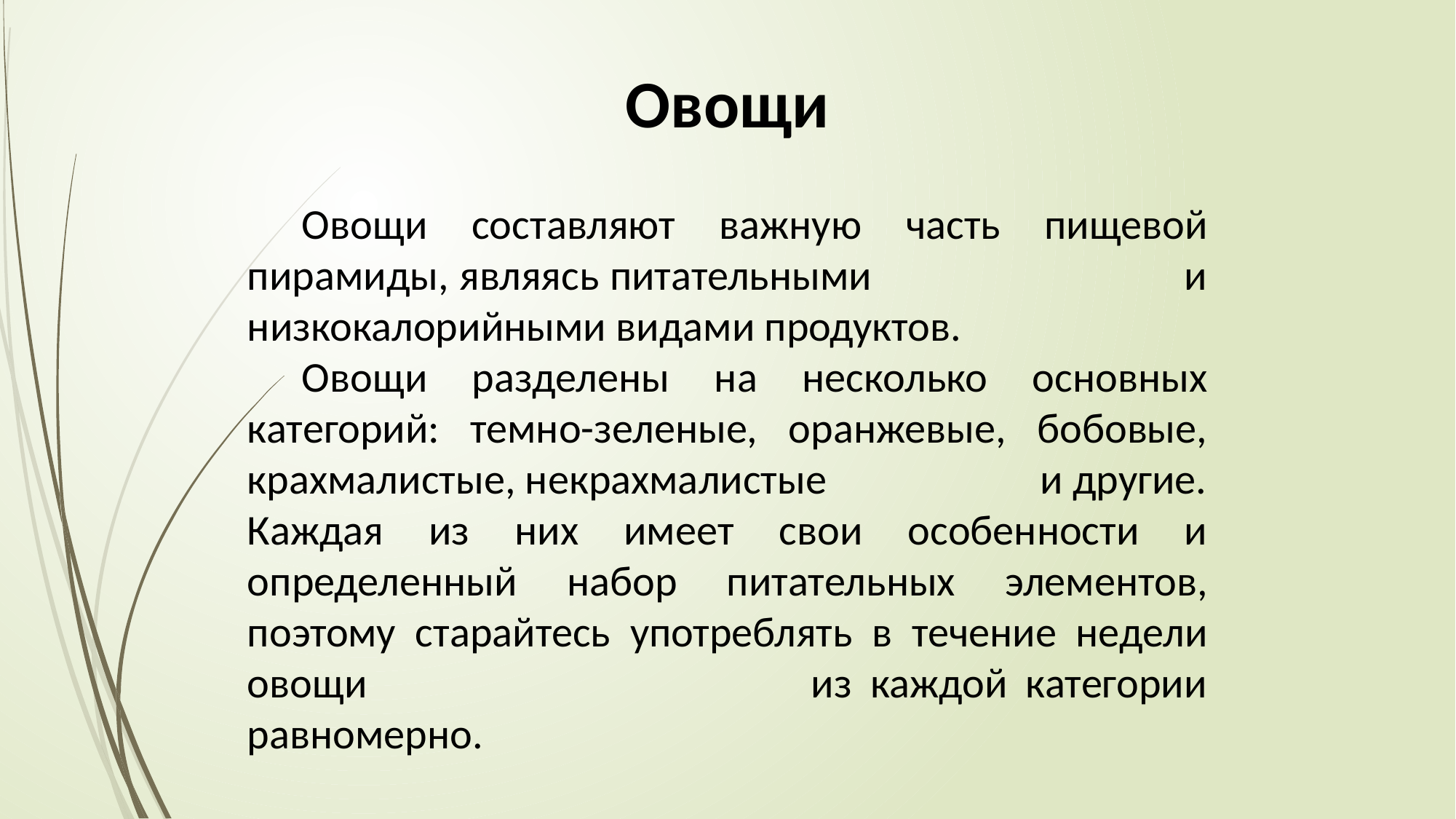

Овощи
Овощи составляют важную часть пищевой пирамиды, являясь питательными                             и низкокалорийными видами продуктов.
Овощи разделены на несколько основных категорий: темно-зеленые, оранжевые, бобовые, крахмалистые, некрахмалистые                      и другие. Каждая из них имеет свои особенности и определенный набор питательных элементов, поэтому старайтесь употреблять в течение недели овощи                        из каждой категории равномерно.